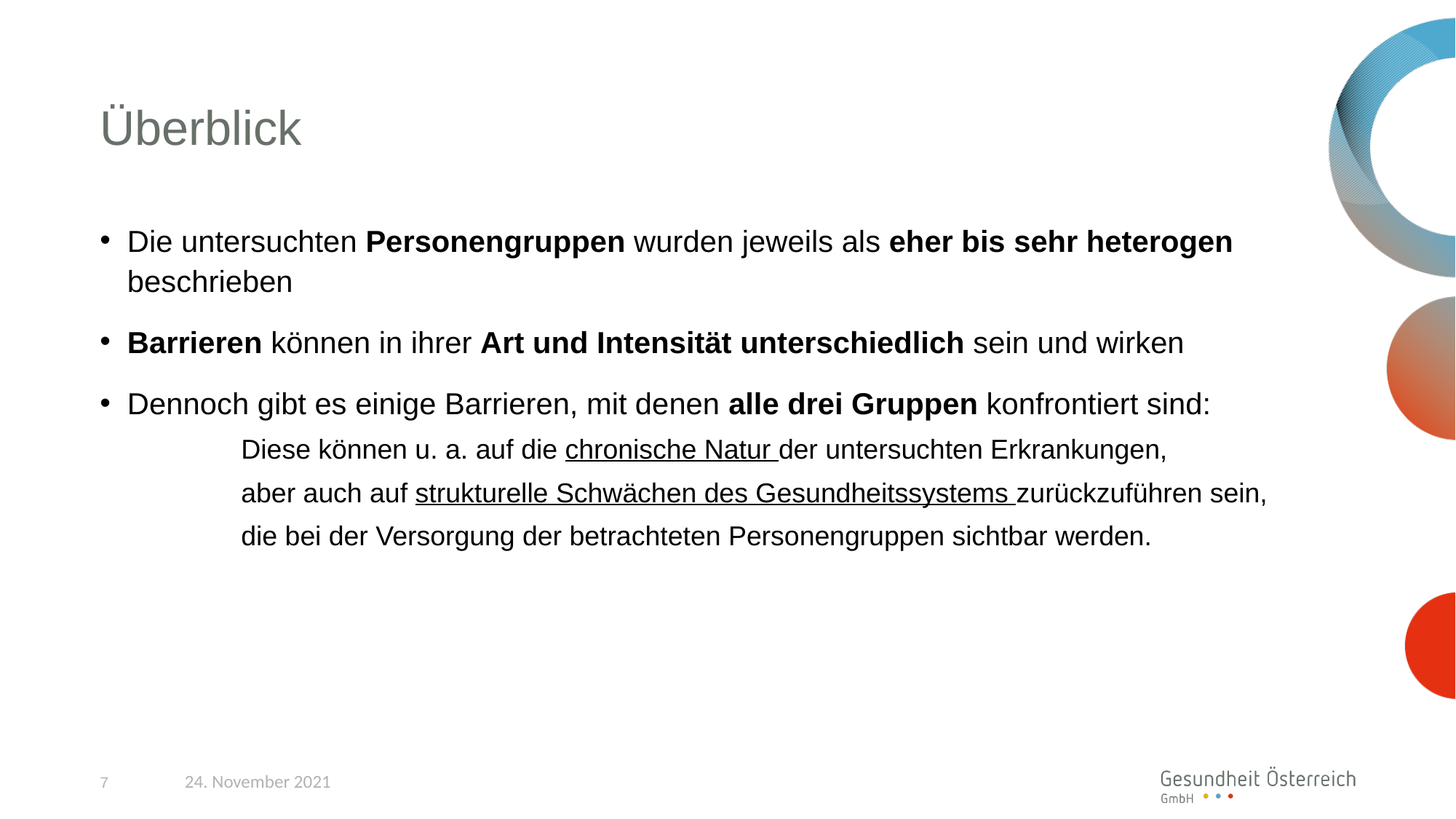

# Überblick
Die untersuchten Personengruppen wurden jeweils als eher bis sehr heterogen beschrieben
Barrieren können in ihrer Art und Intensität unterschiedlich sein und wirken
Dennoch gibt es einige Barrieren, mit denen alle drei Gruppen konfrontiert sind:
	Diese können u. a. auf die chronische Natur der untersuchten Erkrankungen,
	aber auch auf strukturelle Schwächen des Gesundheitssystems zurückzuführen sein,
	die bei der Versorgung der betrachteten Personengruppen sichtbar werden.

7
24. November 2021